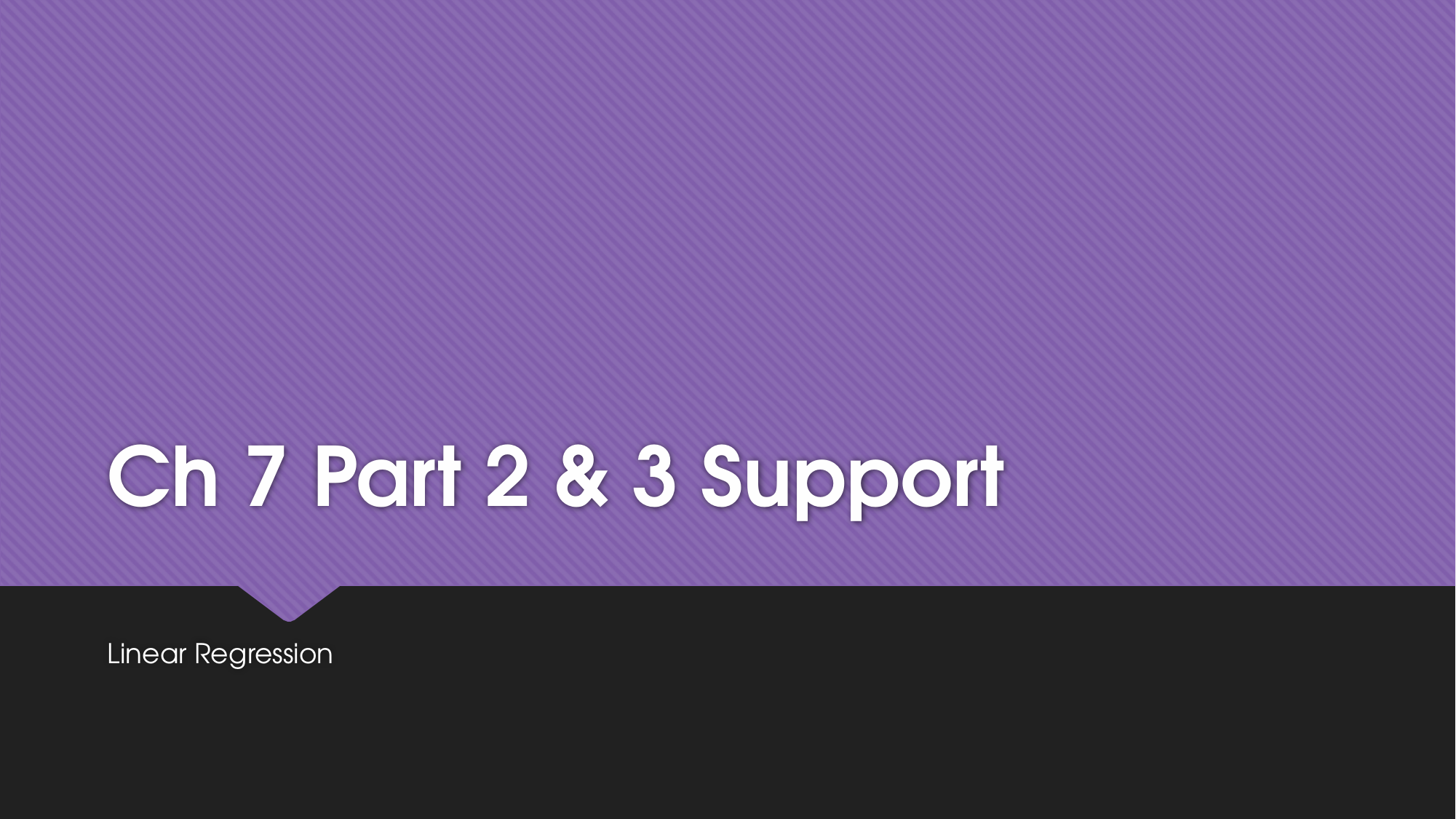

# Ch 7 Part 2 & 3 Support
Linear Regression